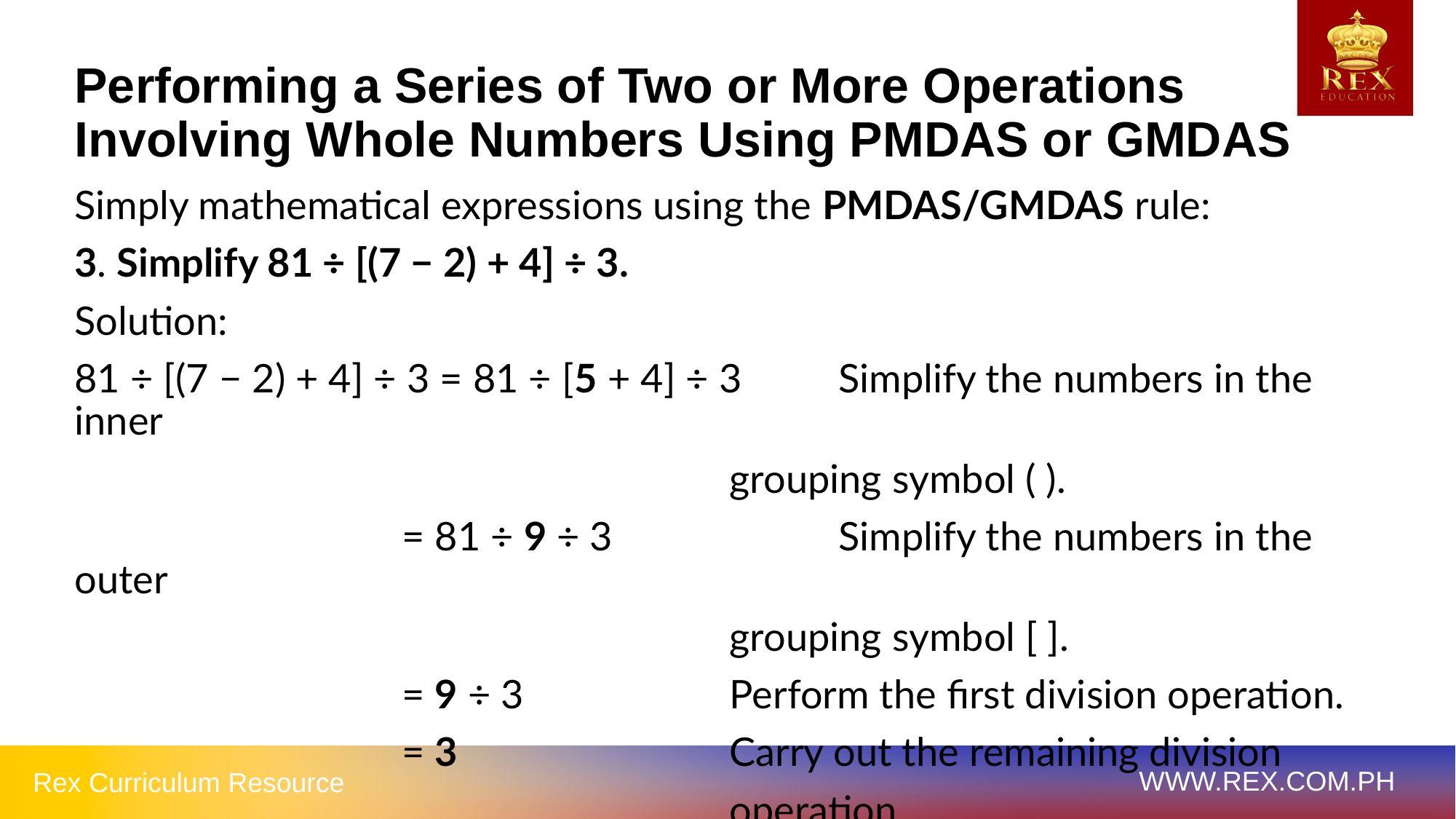

# Performing a Series of Two or More Operations Involving Whole Numbers Using PMDAS or GMDAS
Simply mathematical expressions using the PMDAS/GMDAS rule:
3. Simplify 81 ÷ [(7 − 2) + 4] ÷ 3.
Solution:
81 ÷ [(7 − 2) + 4] ÷ 3 = 81 ÷ [5 + 4] ÷ 3 	Simplify the numbers in the inner
						grouping symbol ( ).
			= 81 ÷ 9 ÷ 3 		Simplify the numbers in the outer
						grouping symbol [ ].
			= 9 ÷ 3 		Perform the first division operation.
			= 3 			Carry out the remaining division
						operation.